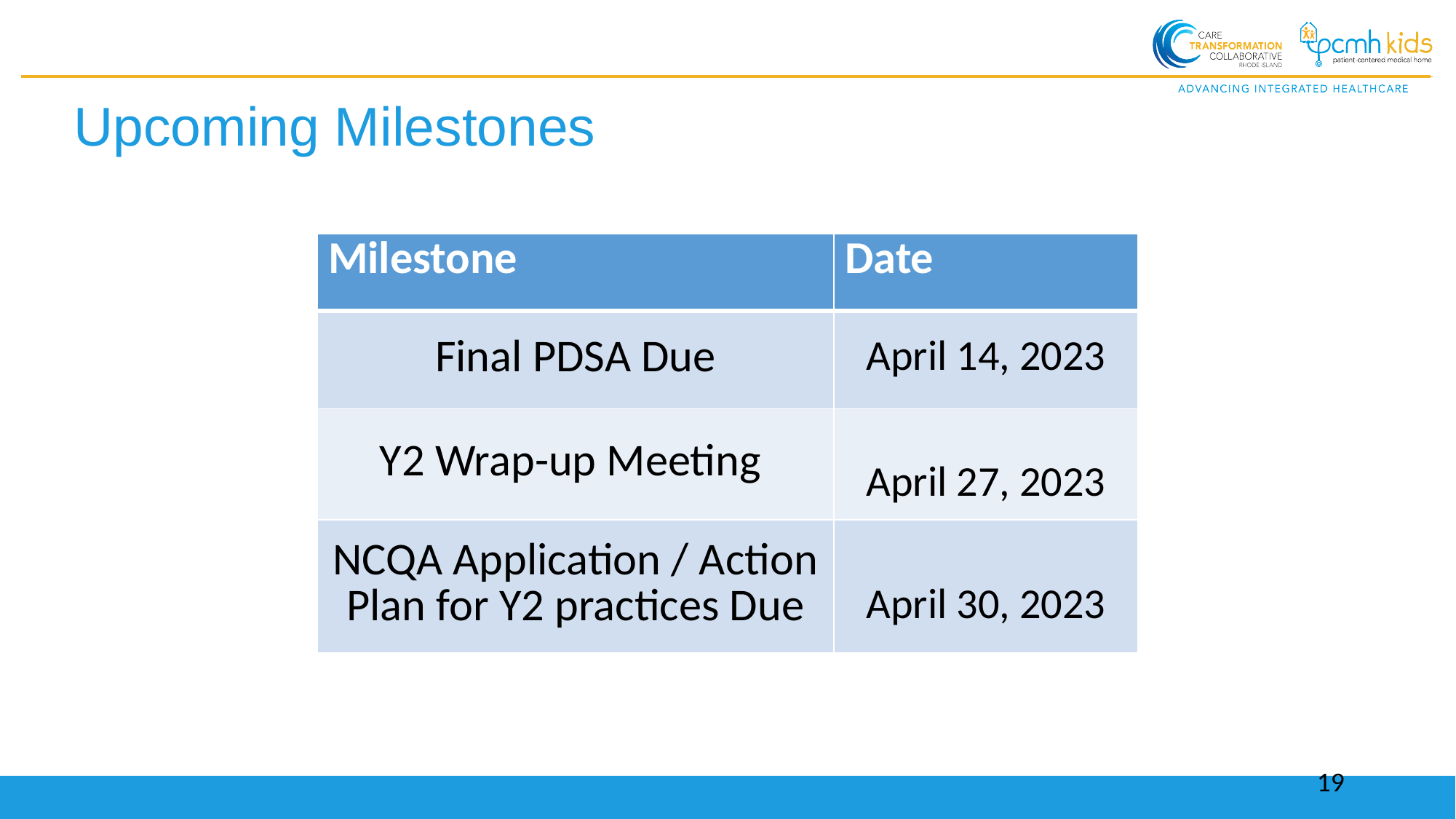

# Upcoming Milestones
| Milestone | Date |
| --- | --- |
| Final PDSA Due | April 14, 2023 |
| Y2 Wrap-up Meeting | April 27, 2023 |
| NCQA Application / Action Plan for Y2 practices Due | April 30, 2023 |
19